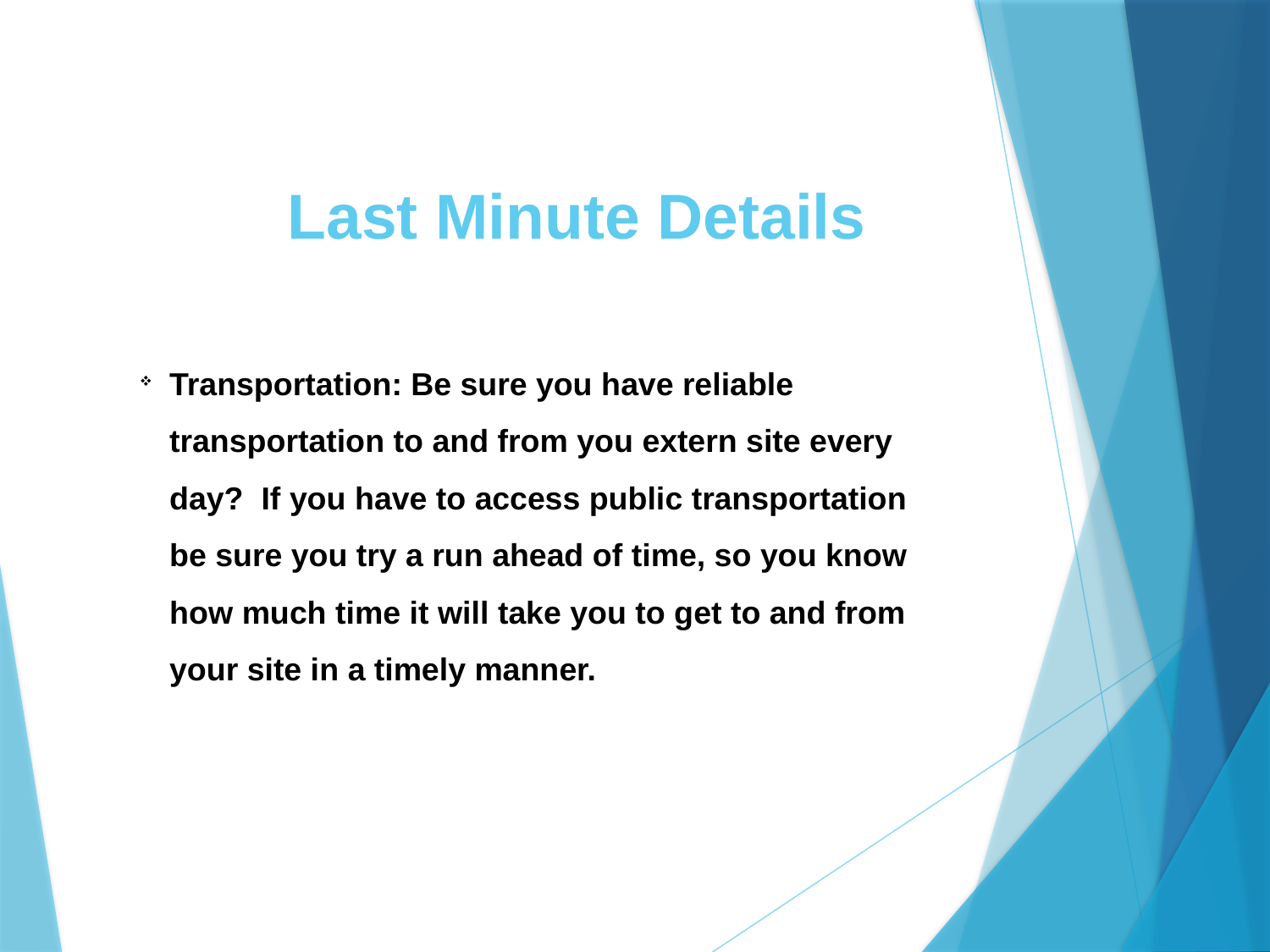

# Last Minute Details
Transportation: Be sure you have reliable transportation to and from you extern site every day?  If you have to access public transportation be sure you try a run ahead of time, so you know how much time it will take you to get to and from your site in a timely manner.